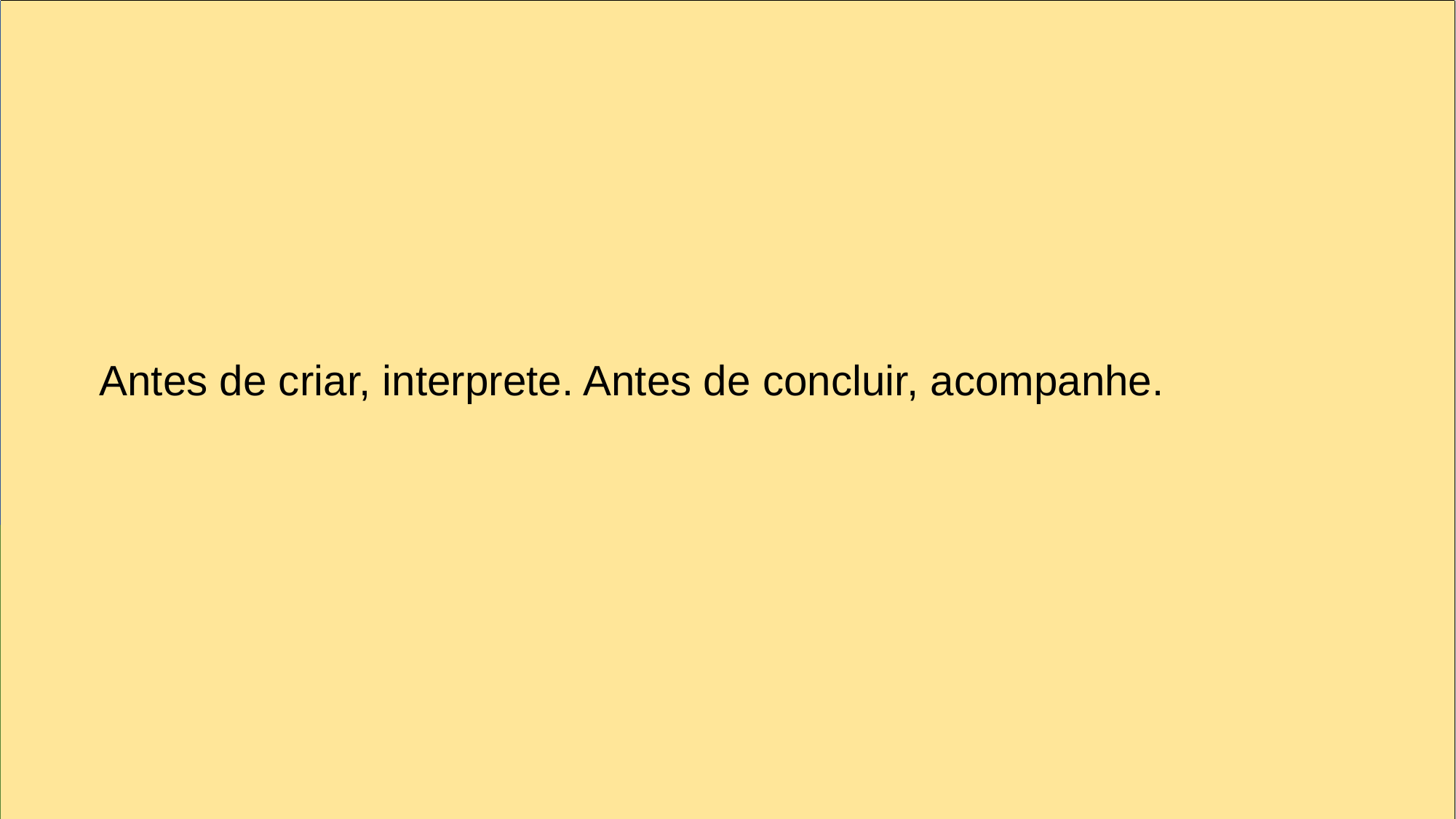

Antes de criar, interprete. Antes de concluir, acompanhe.